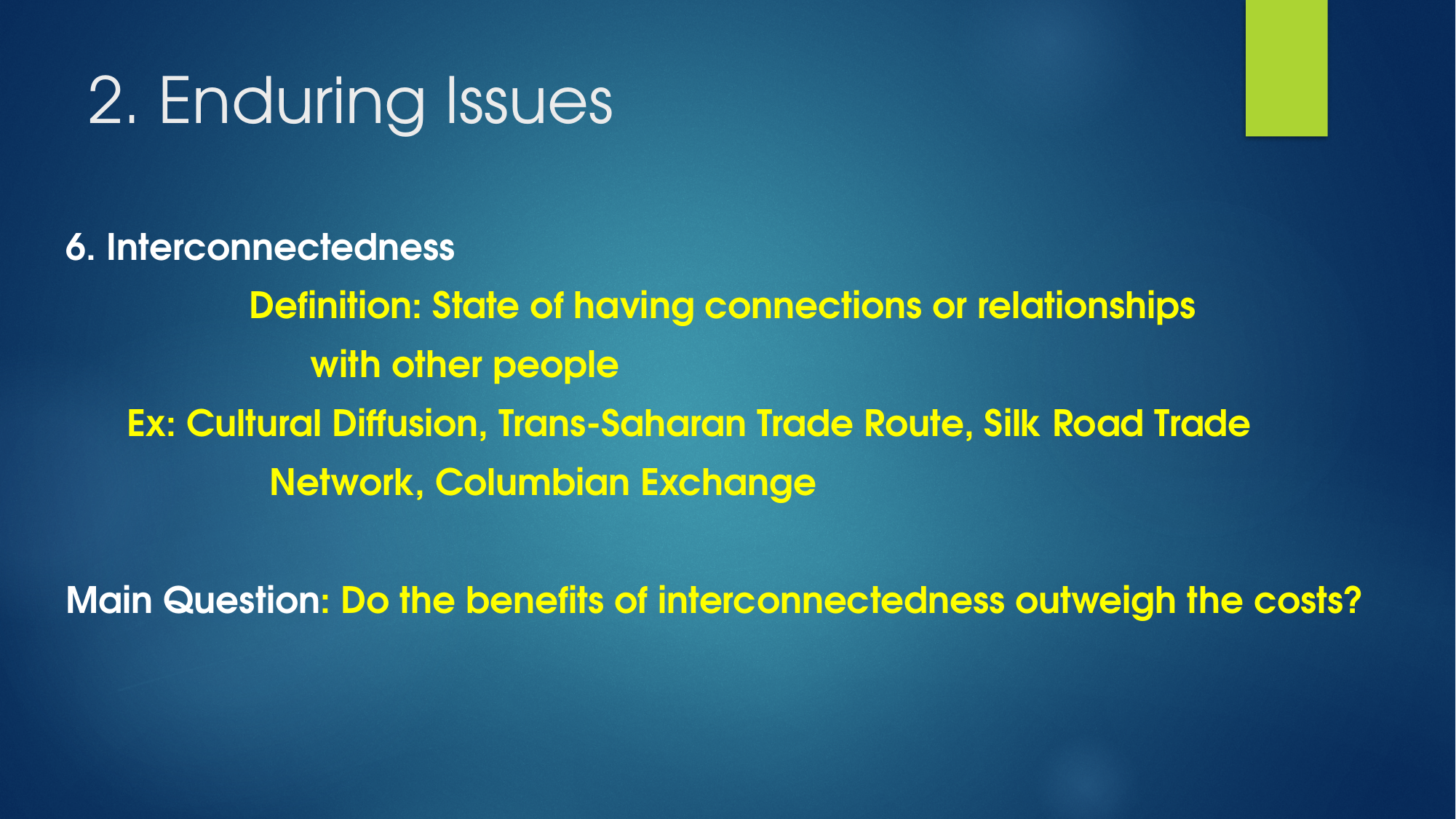

# 2. Enduring Issues

6. Interconnectedness
                  Definition: State of having connections or relationships
                        with other people
      Ex: Cultural Diffusion, Trans-Saharan Trade Route, Silk Road Trade
                    Network, Columbian Exchange

Main Question: Do the benefits of interconnectedness outweigh the costs?